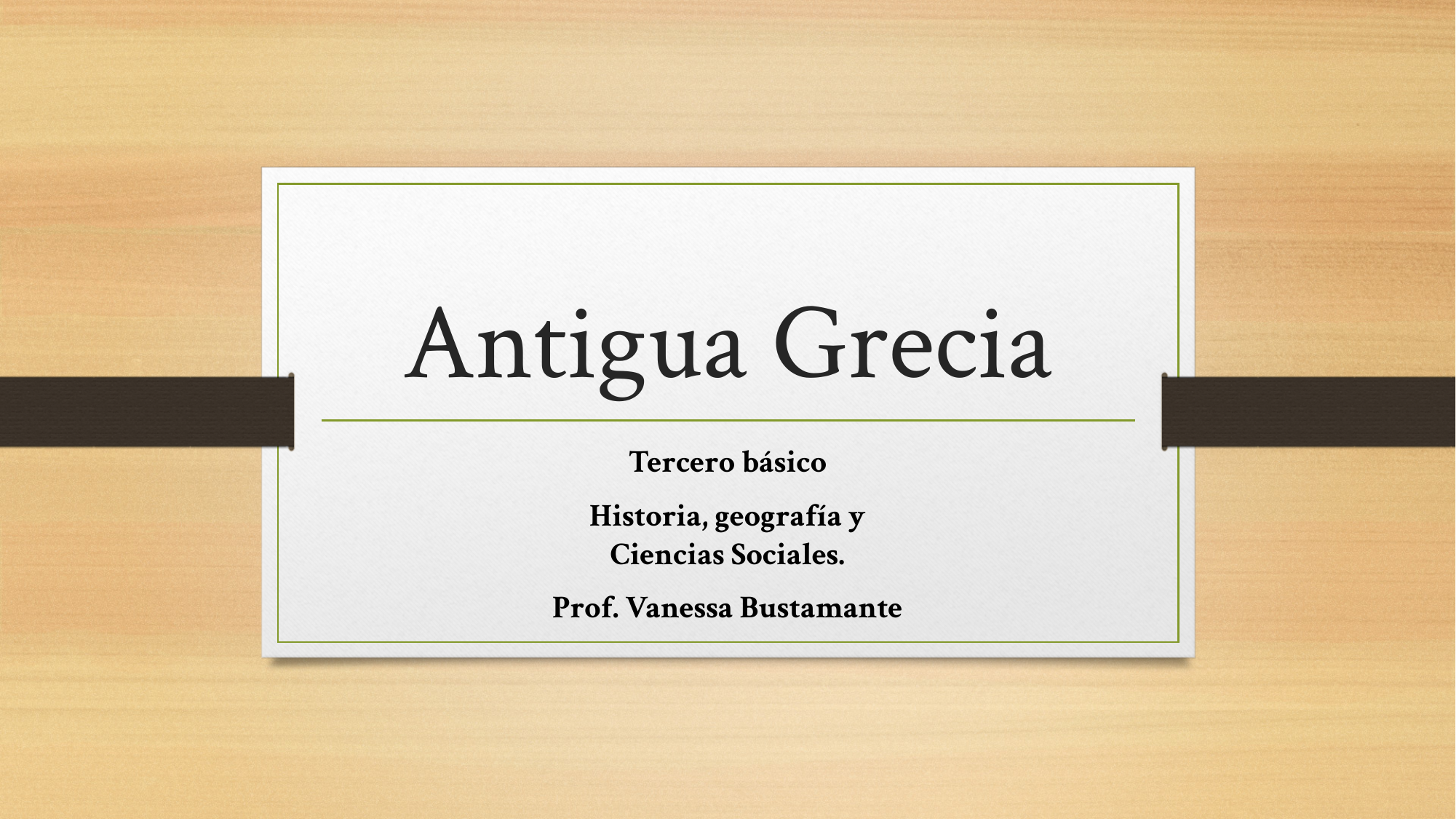

# Antigua Grecia
Tercero básico
Historia, geografía y Ciencias Sociales.
Prof. Vanessa Bustamante